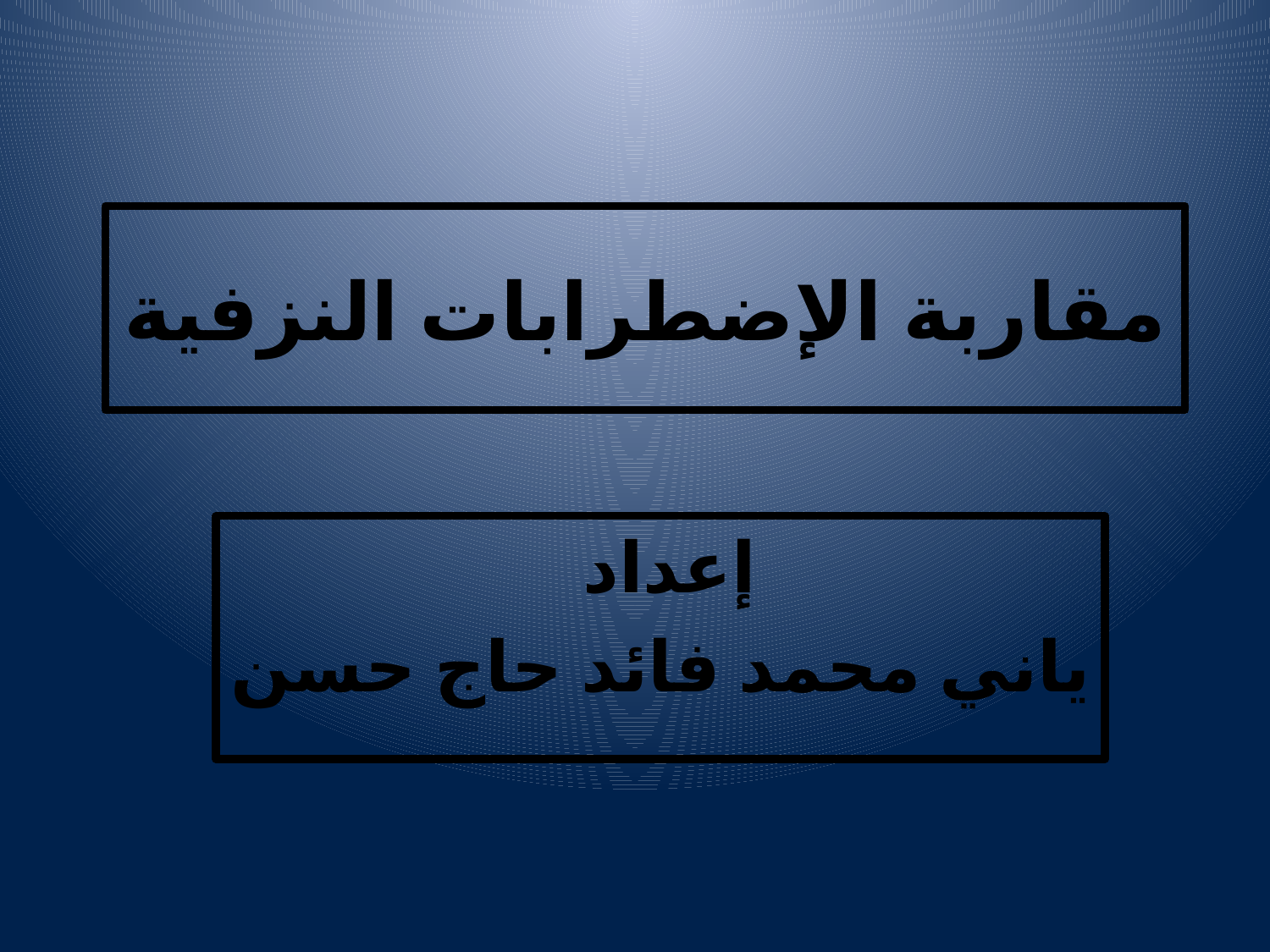

# مقاربة الإضطرابات النزفية
إعداد
ياني محمد فائد حاج حسن